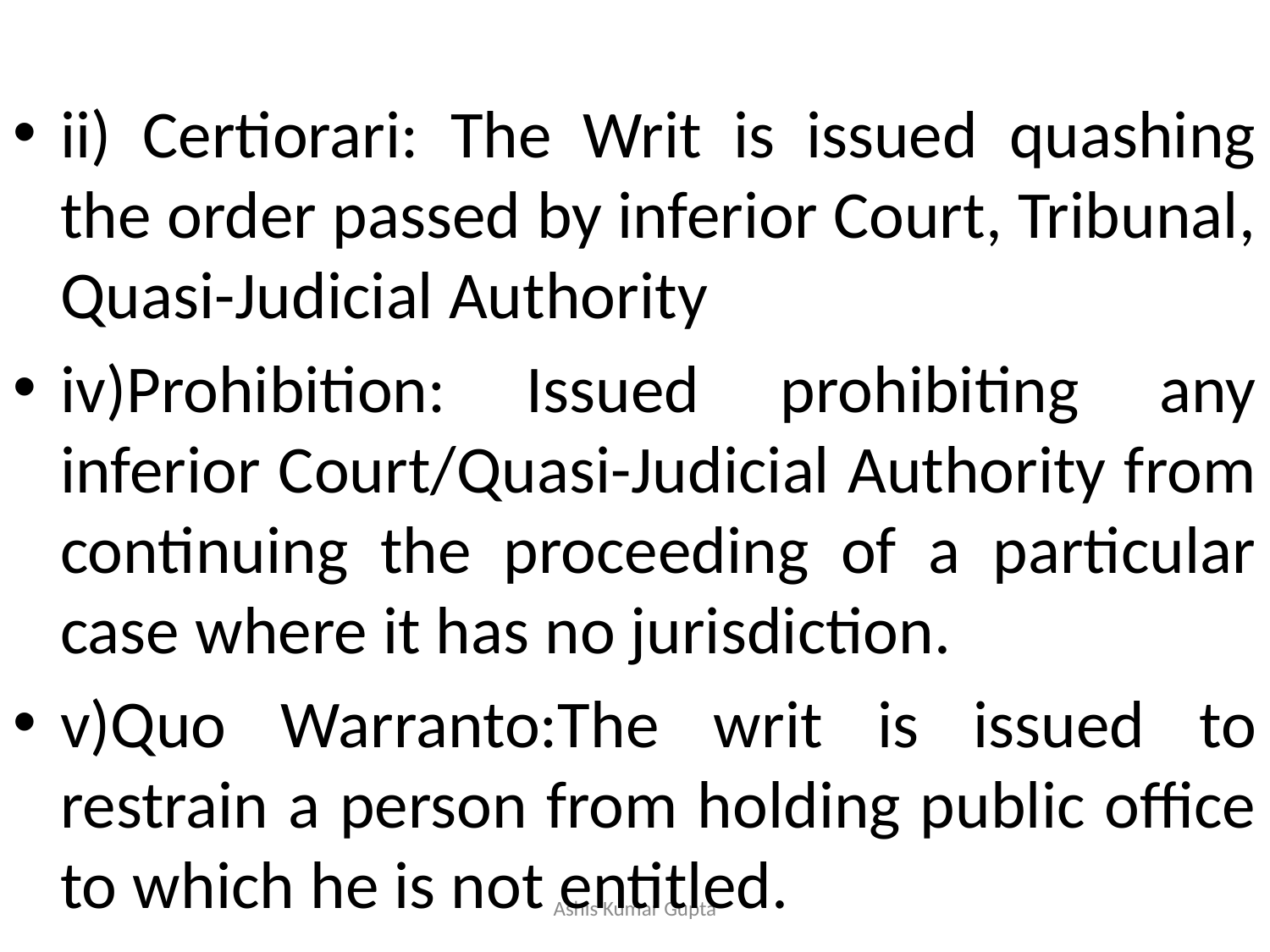

#
ii) Certiorari: The Writ is issued quashing the order passed by inferior Court, Tribunal, Quasi-Judicial Authority
iv)Prohibition: Issued prohibiting any inferior Court/Quasi-Judicial Authority from continuing the proceeding of a particular case where it has no jurisdiction.
v)Quo Warranto:The writ is issued to restrain a person from holding public office to which he is not entitled.

Ashis Kumar Gupta